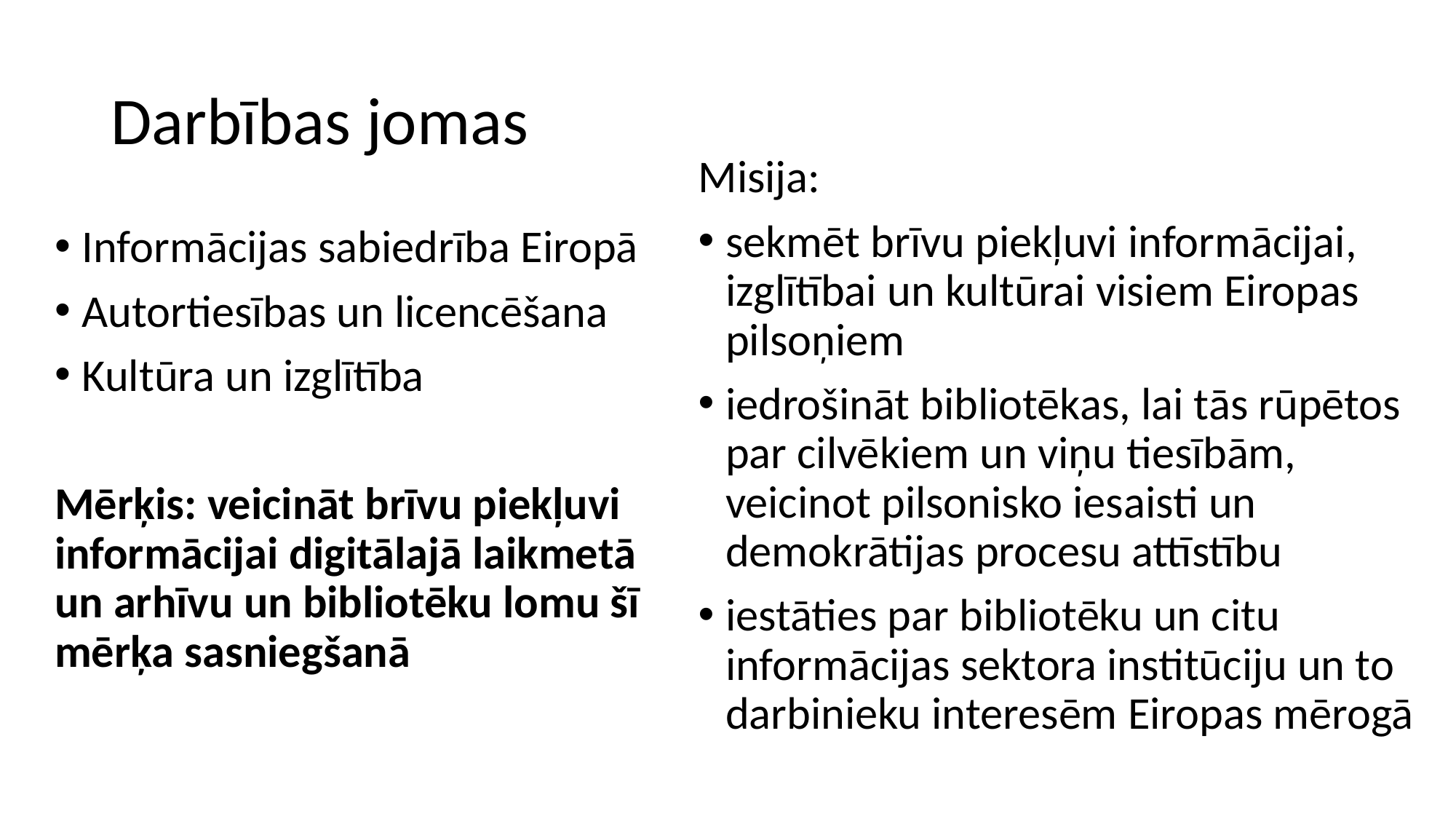

# Darbības jomas
Misija:
sekmēt brīvu piekļuvi informācijai, izglītībai un kultūrai visiem Eiropas pilsoņiem
iedrošināt bibliotēkas, lai tās rūpētos par cilvēkiem un viņu tiesībām, veicinot pilsonisko iesaisti un demokrātijas procesu attīstību
iestāties par bibliotēku un citu informācijas sektora institūciju un to darbinieku interesēm Eiropas mērogā
Informācijas sabiedrība Eiropā
Autortiesības un licencēšana
Kultūra un izglītība

Mērķis: veicināt brīvu piekļuvi informācijai digitālajā laikmetā un arhīvu un bibliotēku lomu šī mērķa sasniegšanā